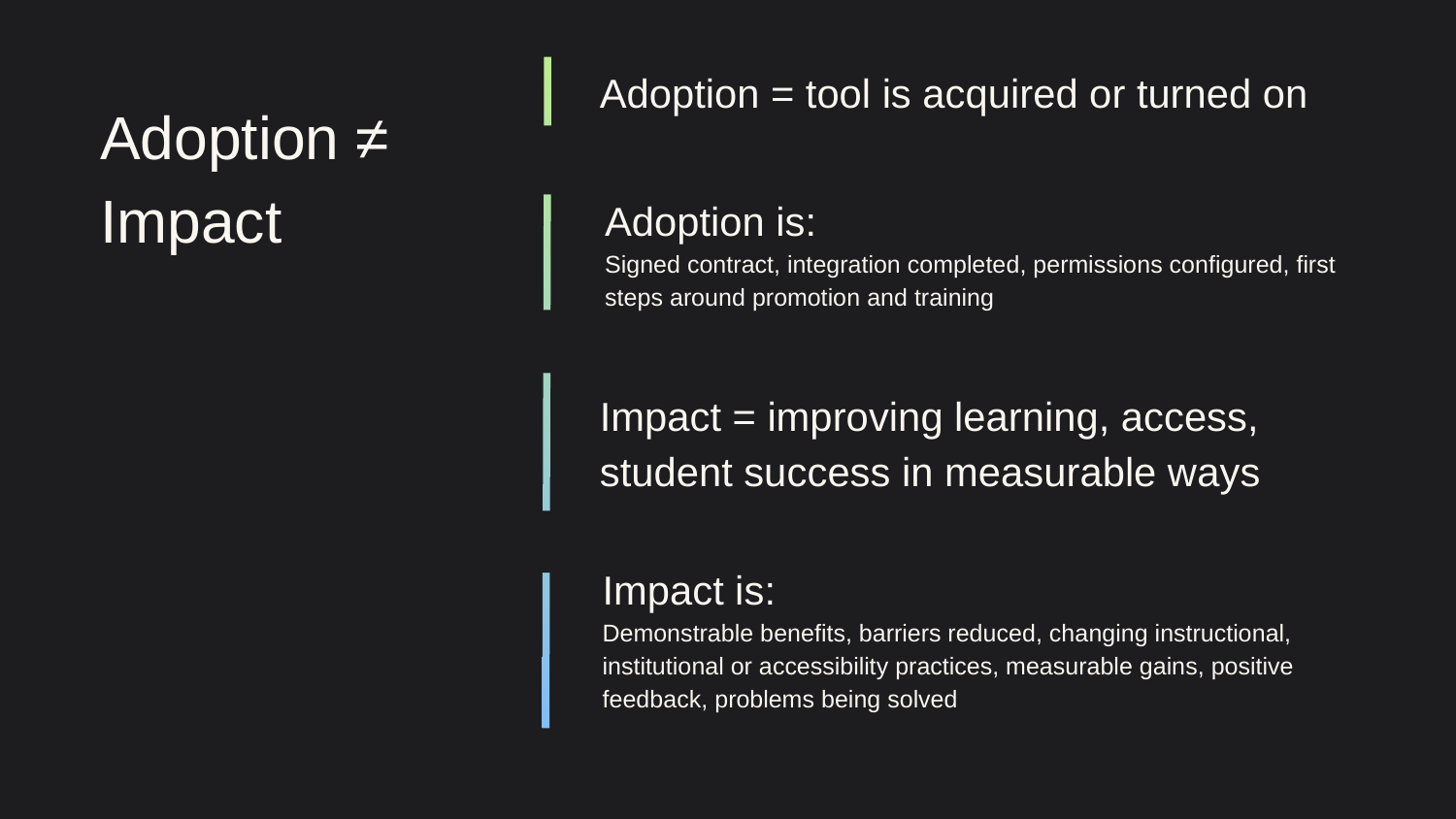

Adoption = tool is acquired or turned on

# Adoption ≠ Impact
Adoption is:
Signed contract, integration completed, permissions configured, first steps around promotion and training

Impact = improving learning, access, student success in measurable ways

Impact is:
Demonstrable benefits, barriers reduced, changing instructional, institutional or accessibility practices, measurable gains, positive feedback, problems being solved